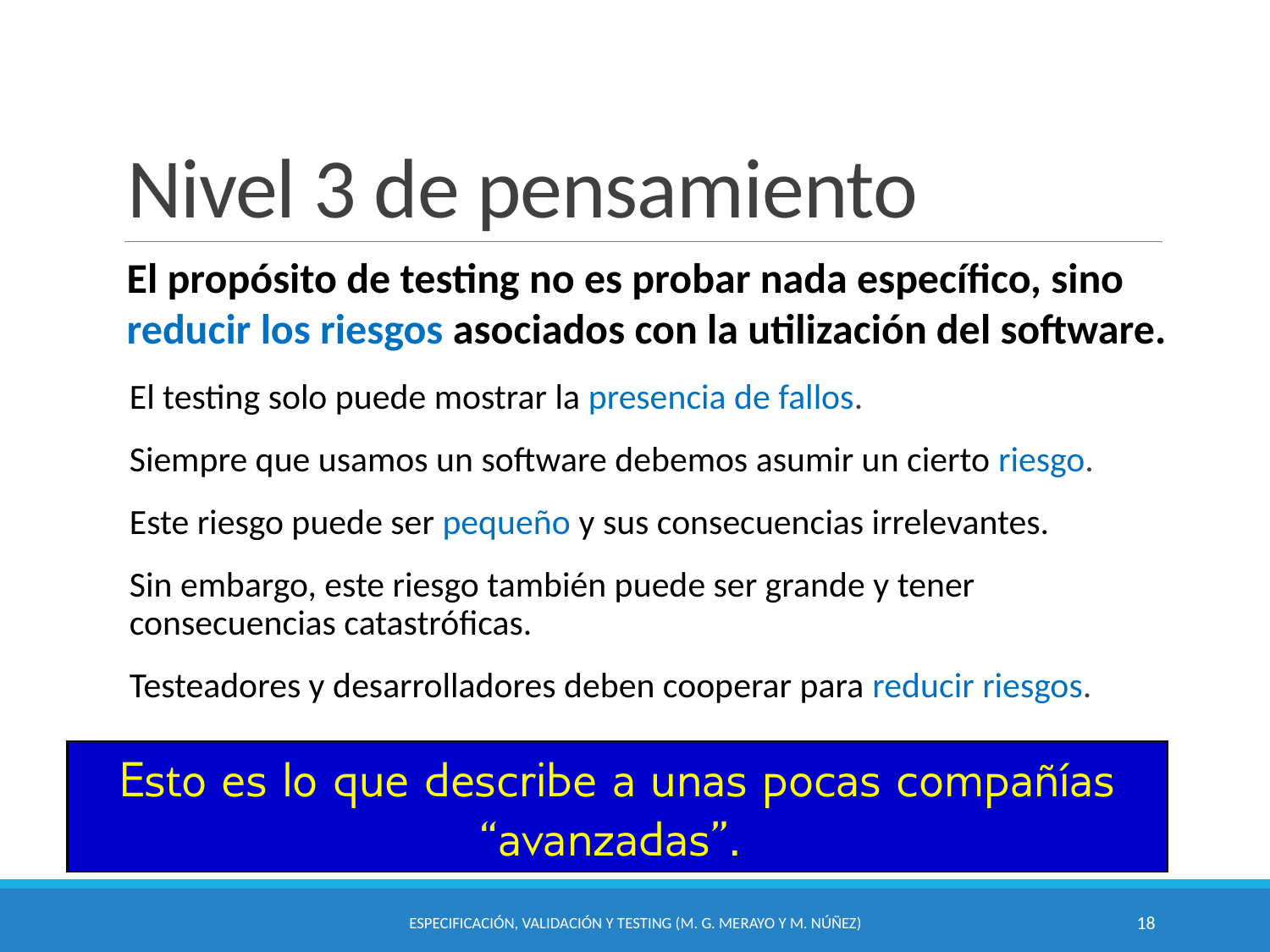

# Nivel 3 de pensamiento
El propósito de testing no es probar nada específico, sino reducir los riesgos asociados con la utilización del software.
El testing solo puede mostrar la presencia de fallos.
Siempre que usamos un software debemos asumir un cierto riesgo.
Este riesgo puede ser pequeño y sus consecuencias irrelevantes.
Sin embargo, este riesgo también puede ser grande y tener consecuencias catastróficas.
Testeadores y desarrolladores deben cooperar para reducir riesgos.

Esto es lo que describe a unas pocas compañías “avanzadas”.
Especificación, Validación y Testing (M. G. Merayo y M. Núñez)
18